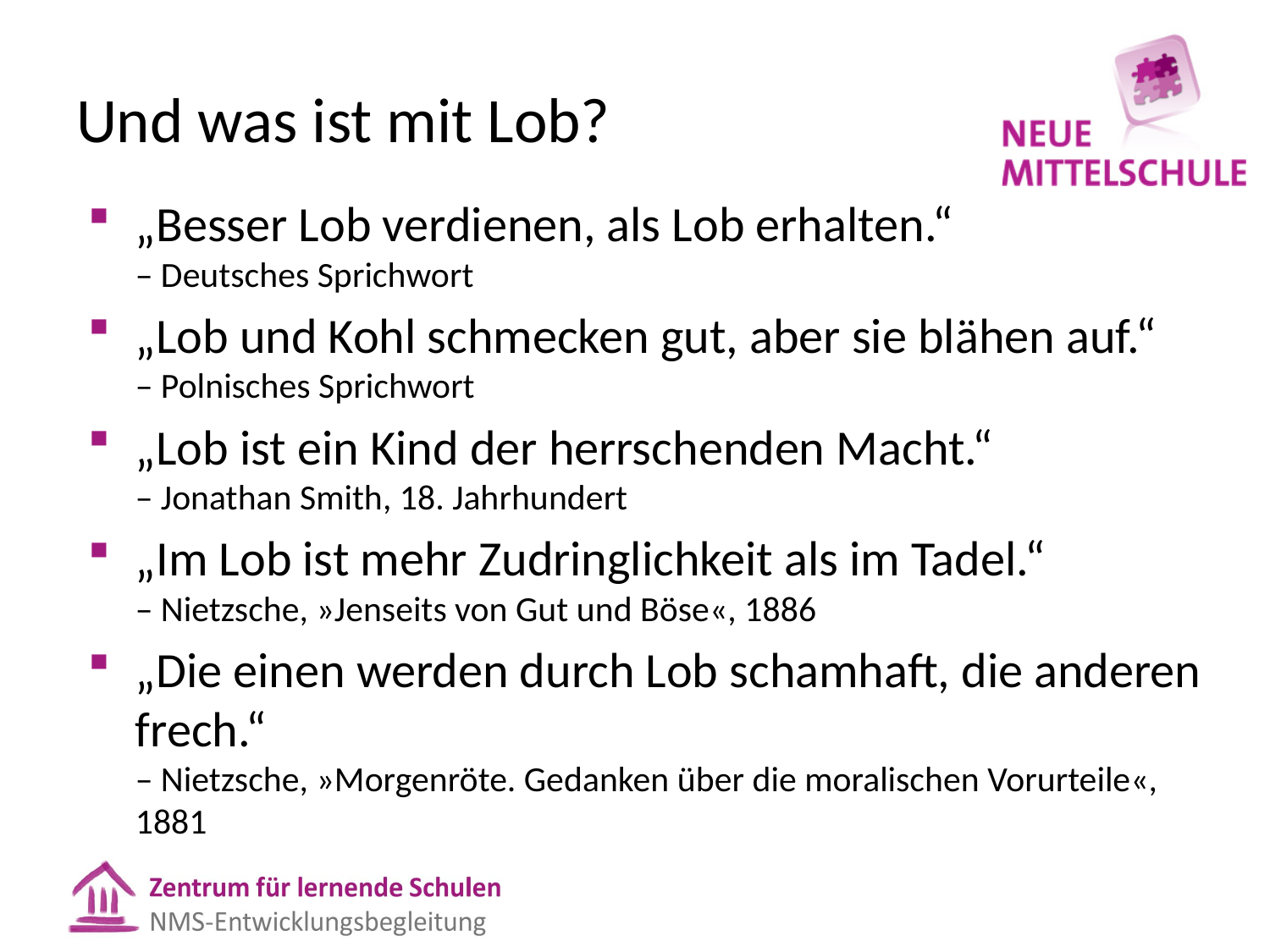

# Und was ist mit Lob?
„Besser Lob verdienen, als Lob erhalten.“
– Deutsches Sprichwort
„Lob und Kohl schmecken gut, aber sie blähen auf.“
– Polnisches Sprichwort
„Lob ist ein Kind der herrschenden Macht.“
– Jonathan Smith, 18. Jahrhundert
„Im Lob ist mehr Zudringlichkeit als im Tadel.“
– Nietzsche, »Jenseits von Gut und Böse«, 1886
„Die einen werden durch Lob schamhaft, die anderen frech.“
– Nietzsche, »Morgenröte. Gedanken über die moralischen Vorurteile«, 1881